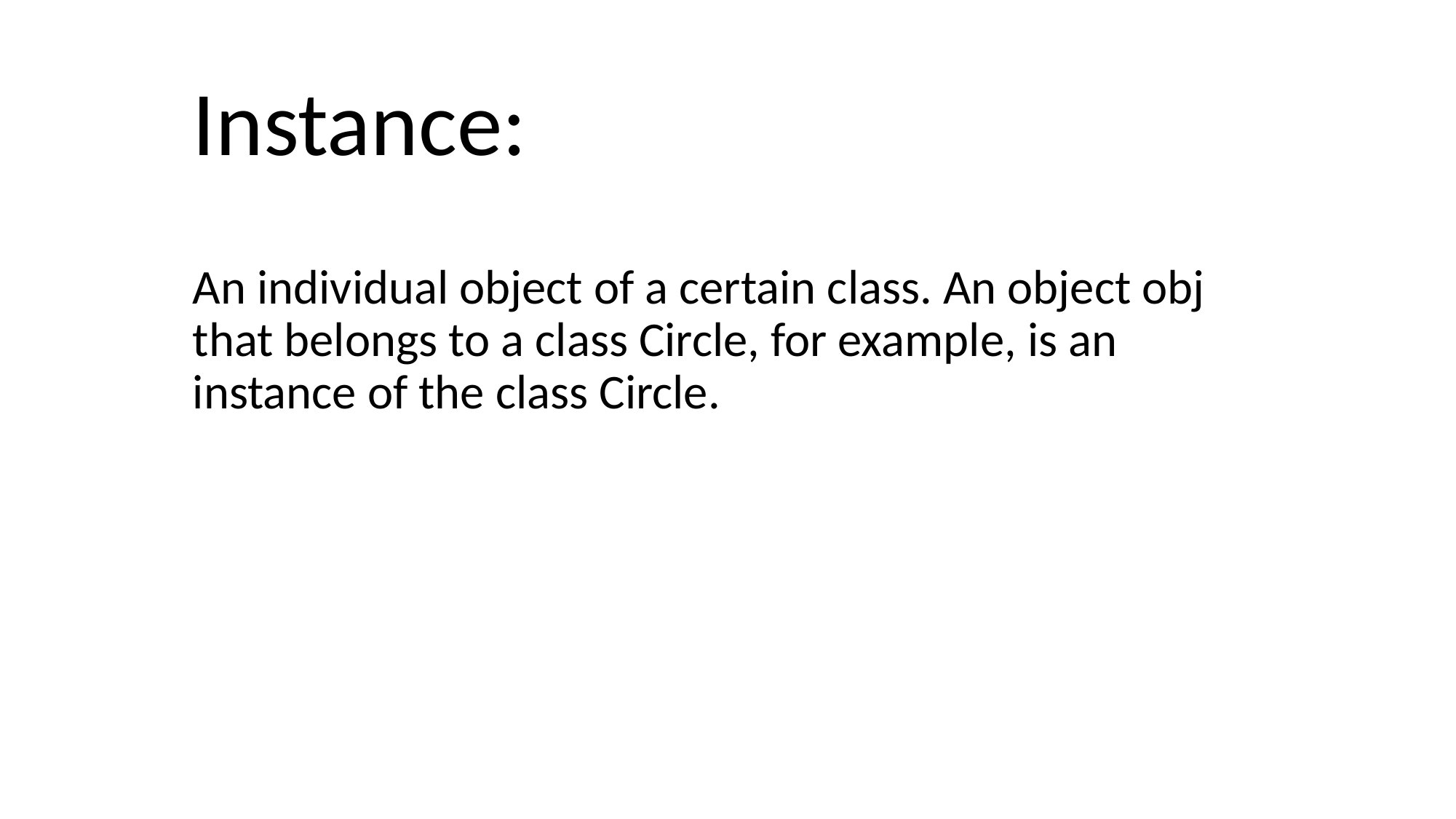

# Instance:
An individual object of a certain class. An object obj that belongs to a class Circle, for example, is an instance of the class Circle.